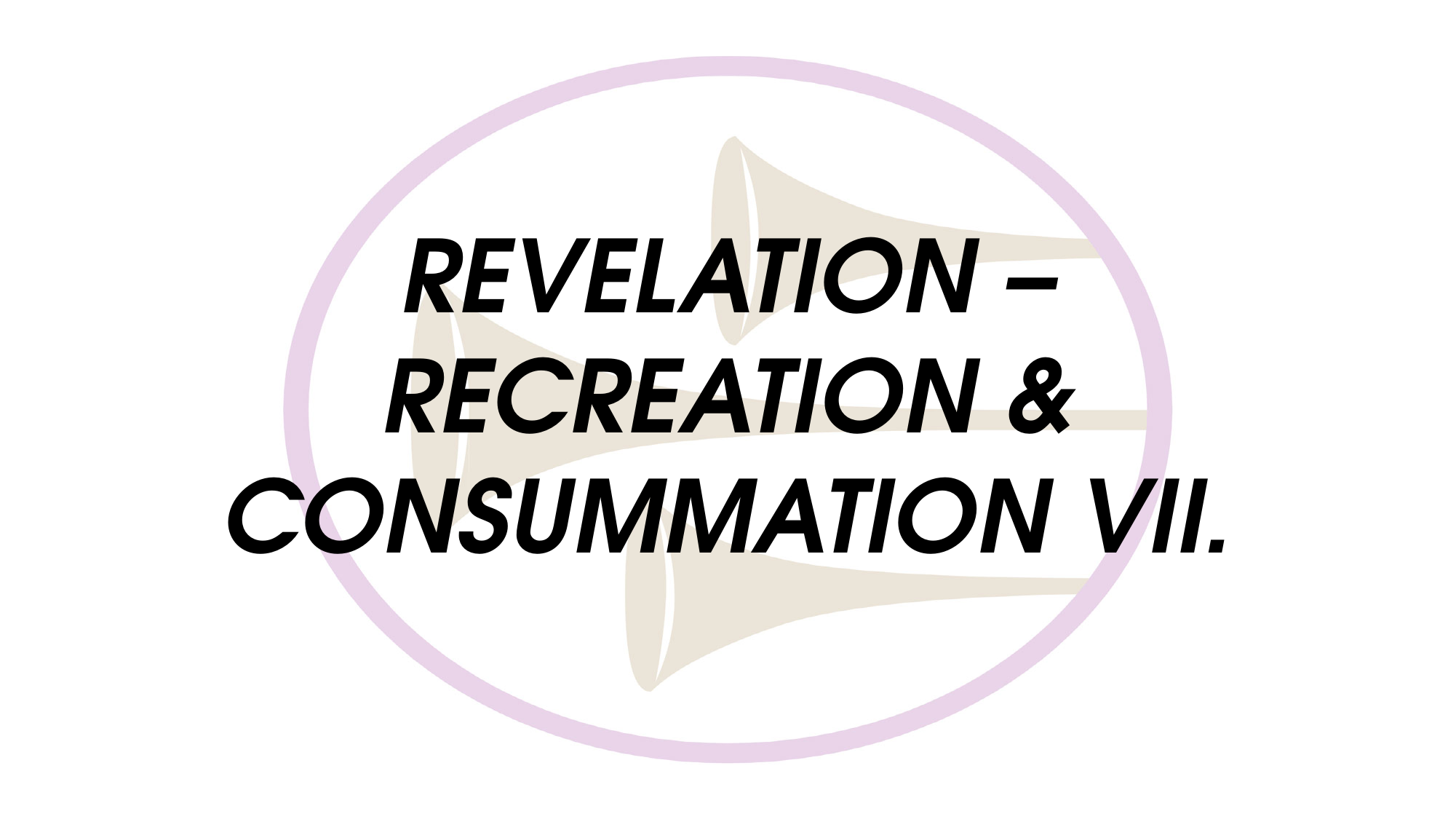

# REVELATION – RECREATION & CONSUMMATION VII.